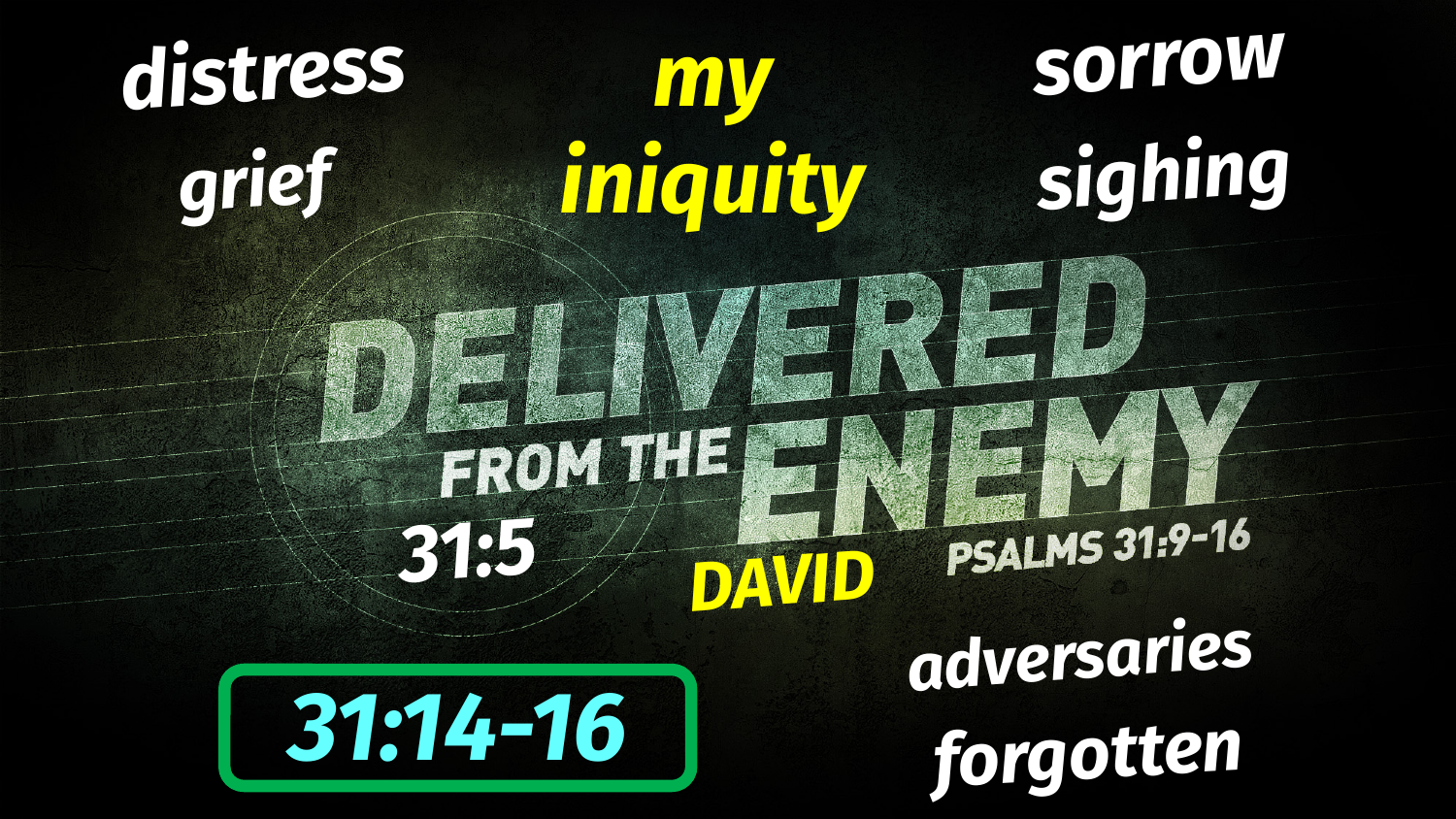

sorrow
my
iniquity
distress
sighing
grief
31:5
DAVID
adversaries
31:14-16

forgotten